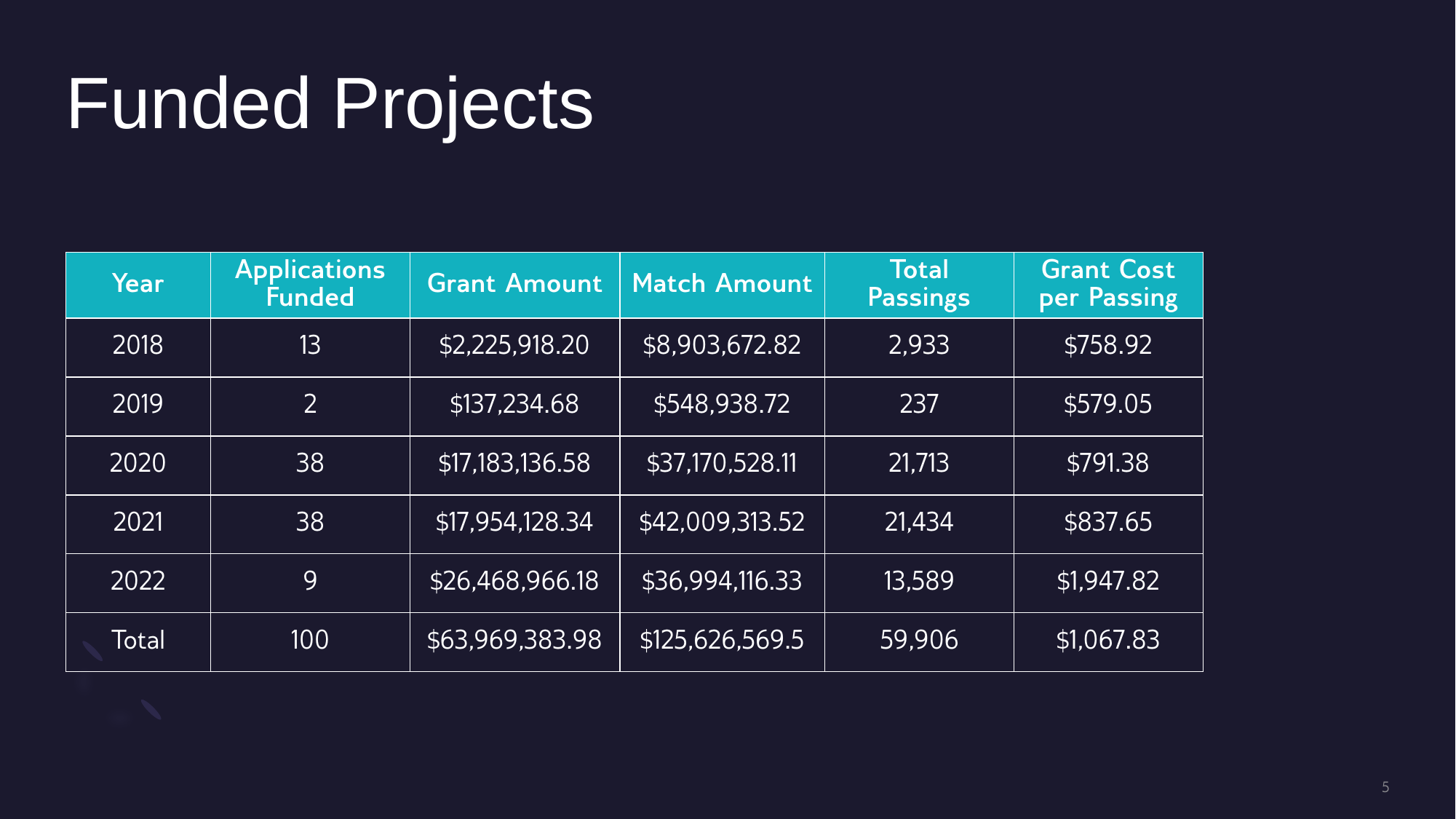

# Funded Projects
| Year | Applications Funded | Grant Amount | Match Amount | Total Passings | Grant Cost per Passing |
| --- | --- | --- | --- | --- | --- |
| 2018 | 13 | $2,225,918.20 | $8,903,672.82 | 2,933 | $758.92 |
| 2019 | 2 | $137,234.68 | $548,938.72 | 237 | $579.05 |
| 2020 | 38 | $17,183,136.58 | $37,170,528.11 | 21,713 | $791.38 |
| 2021 | 38 | $17,954,128.34 | $42,009,313.52 | 21,434 | $837.65 |
| 2022 | 9 | $26,468,966.18 | $36,994,116.33 | 13,589 | $1,947.82 |
| Total | 100 | $63,969,383.98 | $125,626,569.5 | 59,906 | $1,067.83 |
5